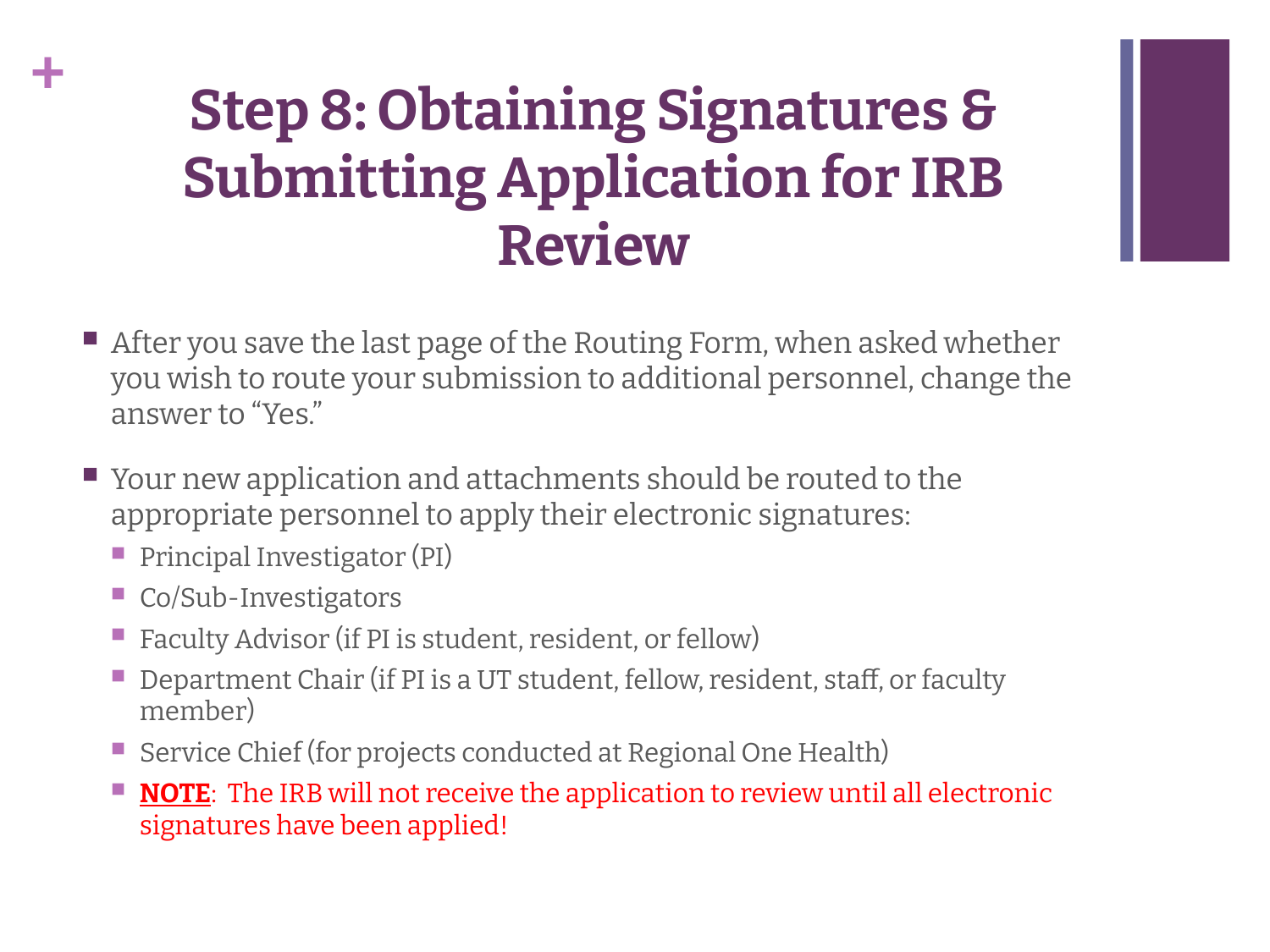

# Step 8: Obtaining Signatures & Submitting Application for IRB Review
After you save the last page of the Routing Form, when asked whether you wish to route your submission to additional personnel, change the answer to “Yes.”
Your new application and attachments should be routed to the appropriate personnel to apply their electronic signatures:
Principal Investigator (PI)
Co/Sub-Investigators
Faculty Advisor (if PI is student, resident, or fellow)
Department Chair (if PI is a UT student, fellow, resident, staff, or faculty member)
Service Chief (for projects conducted at Regional One Health)
NOTE:  The IRB will not receive the application to review until all electronic signatures have been applied!